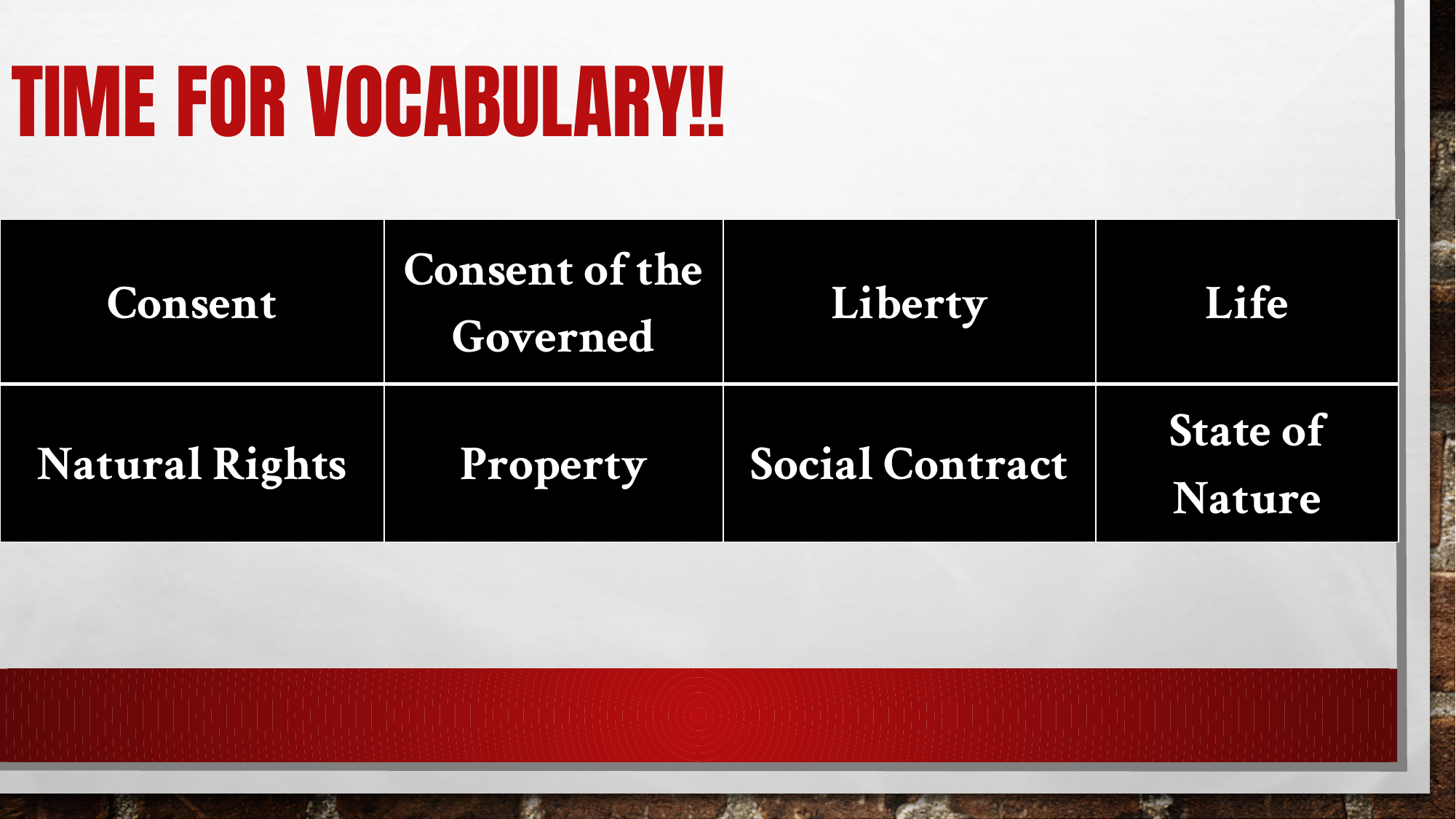

# Time for vocabulary!!
| Consent | Consent of the Governed | Liberty | Life |
| --- | --- | --- | --- |
| Natural Rights | Property | Social Contract | State of Nature |